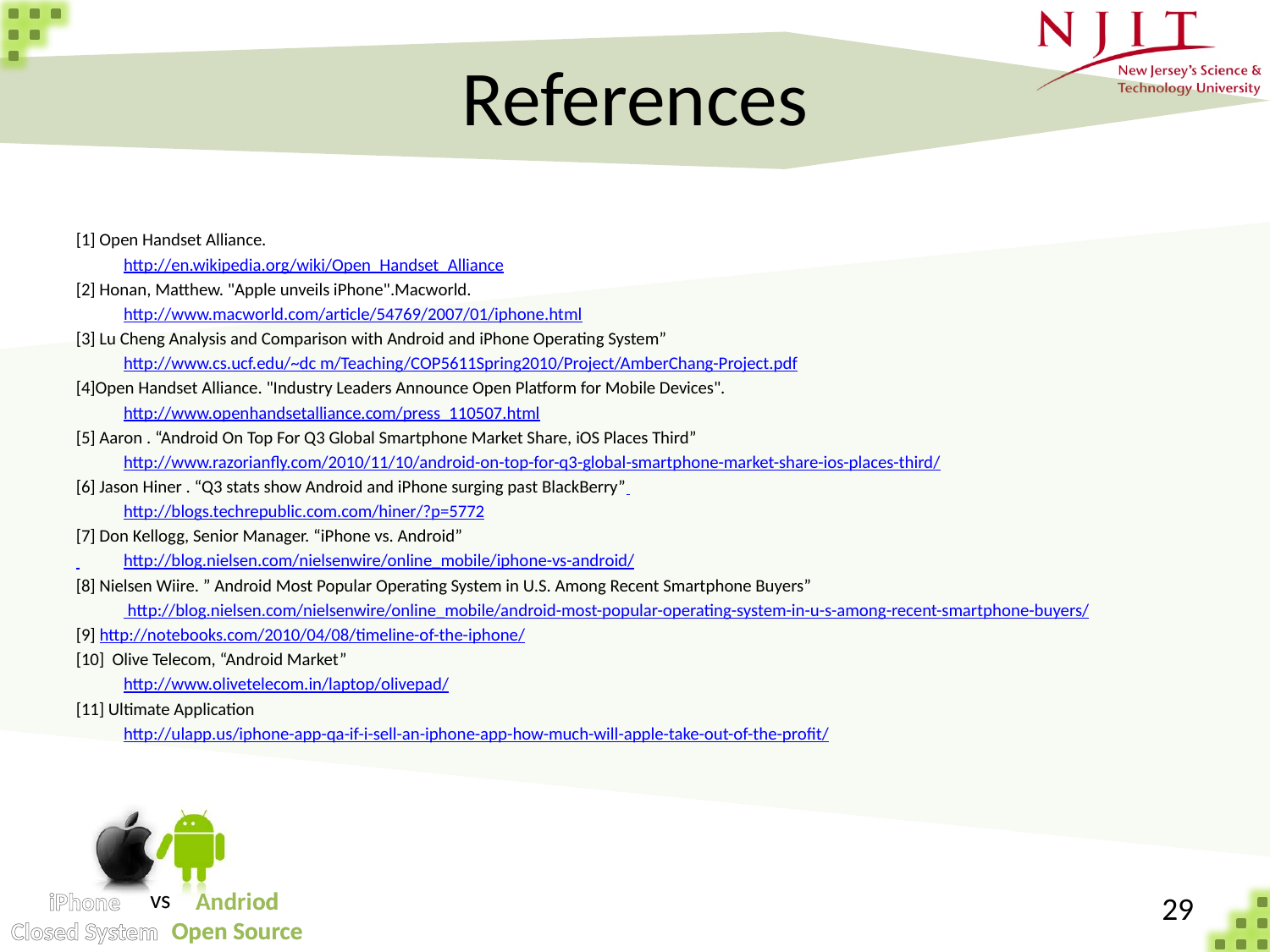

# References
[1] Open Handset Alliance.
	http://en.wikipedia.org/wiki/Open_Handset_Alliance
[2] Honan, Matthew. "Apple unveils iPhone".Macworld.
	http://www.macworld.com/article/54769/2007/01/iphone.html
[3] Lu Cheng Analysis and Comparison with Android and iPhone Operating System”
	http://www.cs.ucf.edu/~dc m/Teaching/COP5611Spring2010/Project/AmberChang-Project.pdf
[4]Open Handset Alliance. "Industry Leaders Announce Open Platform for Mobile Devices".
	http://www.openhandsetalliance.com/press_110507.html
[5] Aaron . “Android On Top For Q3 Global Smartphone Market Share, iOS Places Third”
	http://www.razorianfly.com/2010/11/10/android-on-top-for-q3-global-smartphone-market-share-ios-places-third/
[6] Jason Hiner . “Q3 stats show Android and iPhone surging past BlackBerry”
	http://blogs.techrepublic.com.com/hiner/?p=5772
[7] Don Kellogg, Senior Manager. “iPhone vs. Android”
 	http://blog.nielsen.com/nielsenwire/online_mobile/iphone-vs-android/
[8] Nielsen Wiire. ” Android Most Popular Operating System in U.S. Among Recent Smartphone Buyers”
	 http://blog.nielsen.com/nielsenwire/online_mobile/android-most-popular-operating-system-in-u-s-among-recent-smartphone-buyers/
[9] http://notebooks.com/2010/04/08/timeline-of-the-iphone/
[10]  Olive Telecom, “Android Market”
	http://www.olivetelecom.in/laptop/olivepad/
[11] Ultimate Application
	http://ulapp.us/iphone-app-qa-if-i-sell-an-iphone-app-how-much-will-apple-take-out-of-the-profit/

29